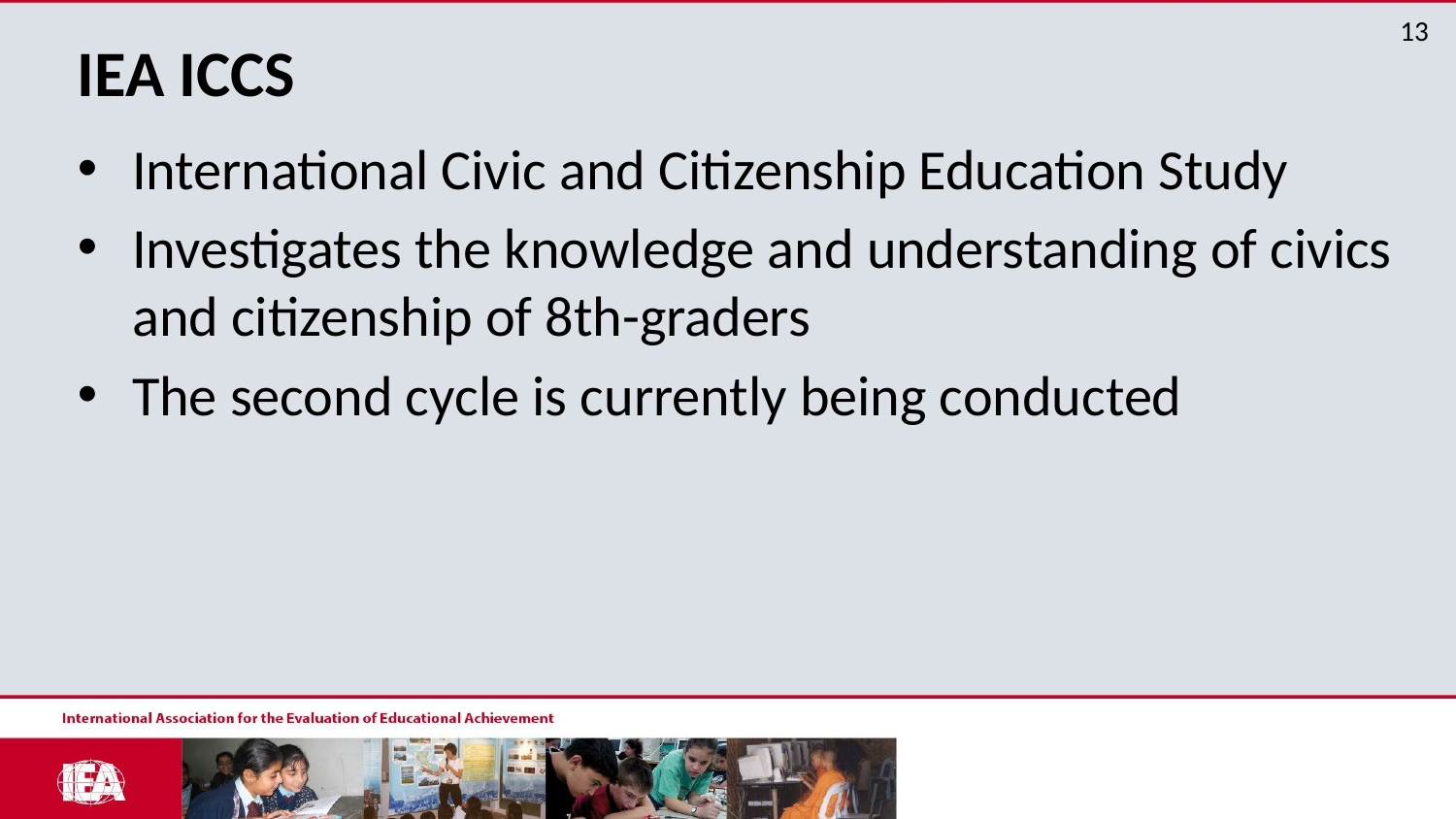

# IEA ICCS
International Civic and Citizenship Education Study
Investigates the knowledge and understanding of civics and citizenship of 8th-graders
The second cycle is currently being conducted